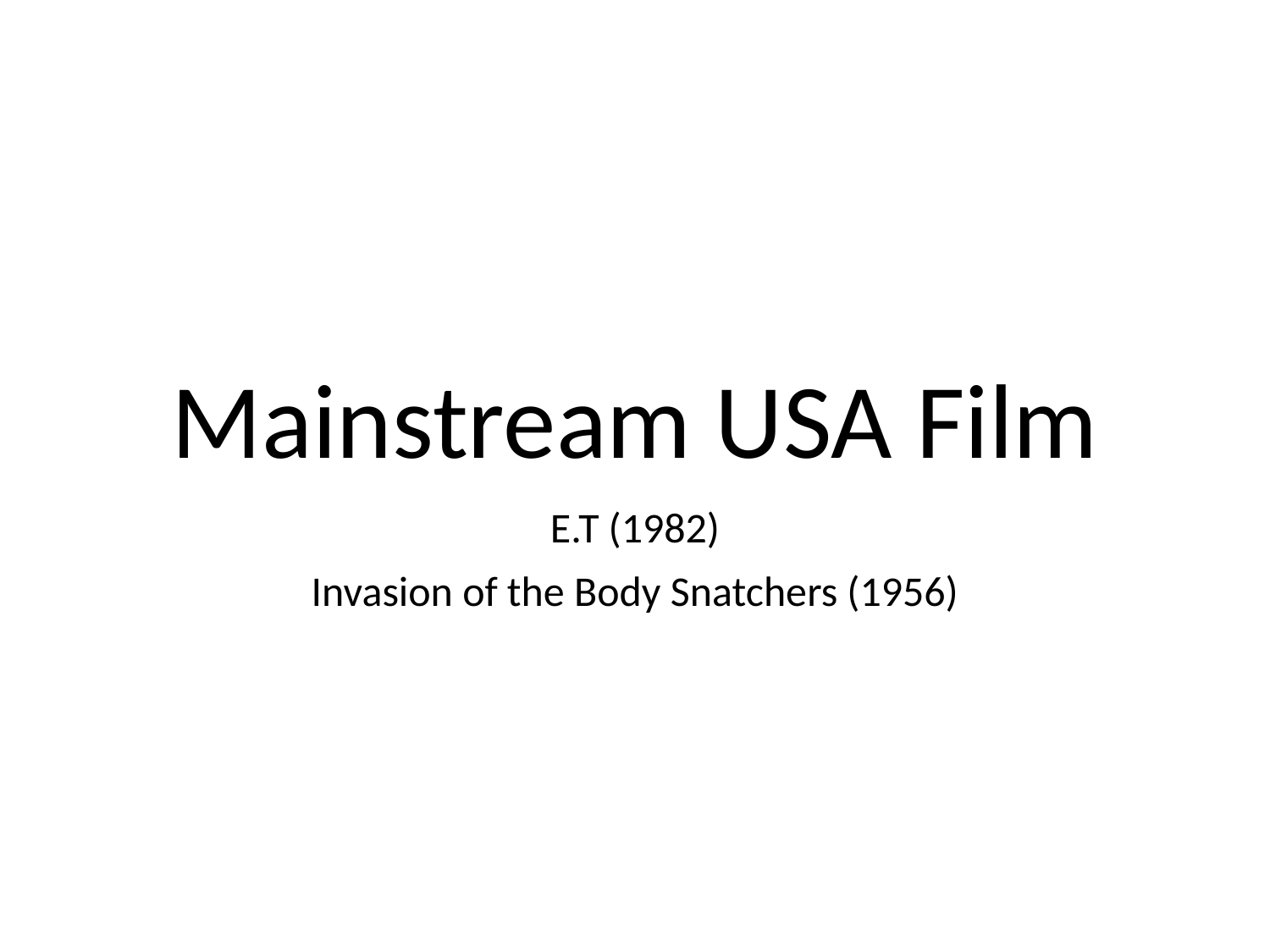

# Mainstream USA Film
E.T (1982)
Invasion of the Body Snatchers (1956)